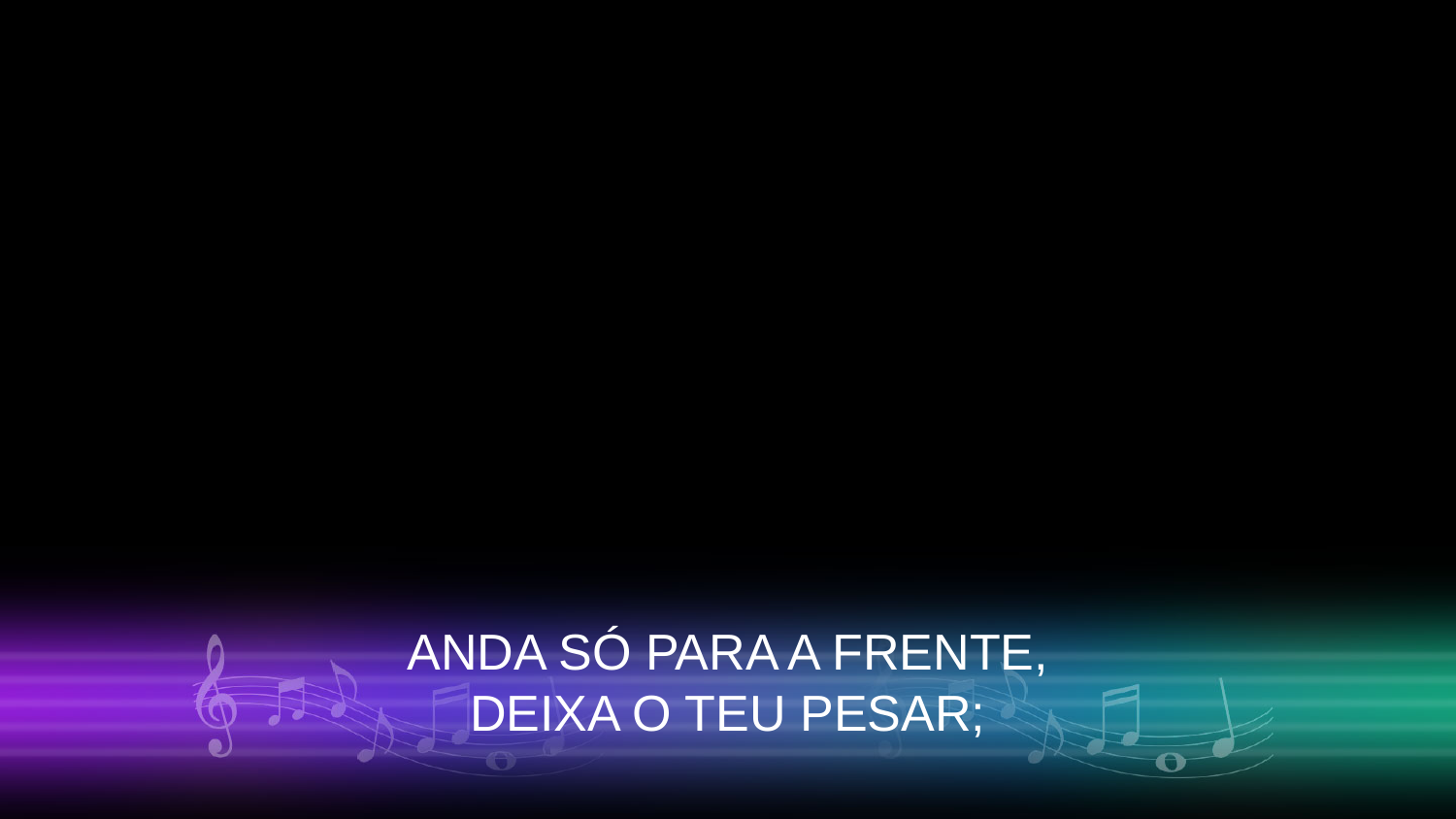

ANDA SÓ PARA A FRENTE,
DEIXA O TEU PESAR;